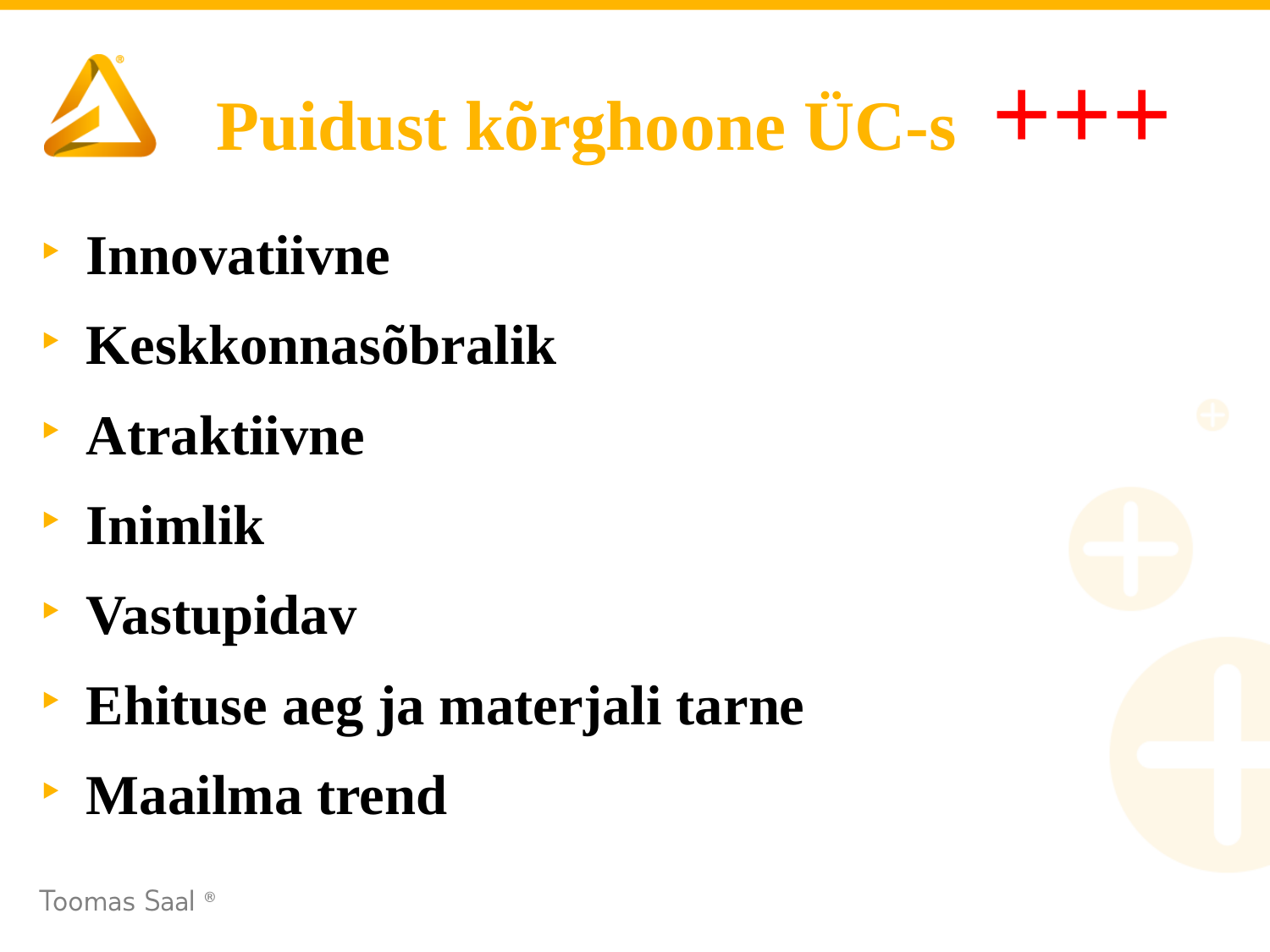

# Puidust kõrghoone ÜC-s  +++
Innovatiivne
Keskkonnasõbralik
Atraktiivne
Inimlik
Vastupidav
Ehituse aeg ja materjali tarne
Maailma trend